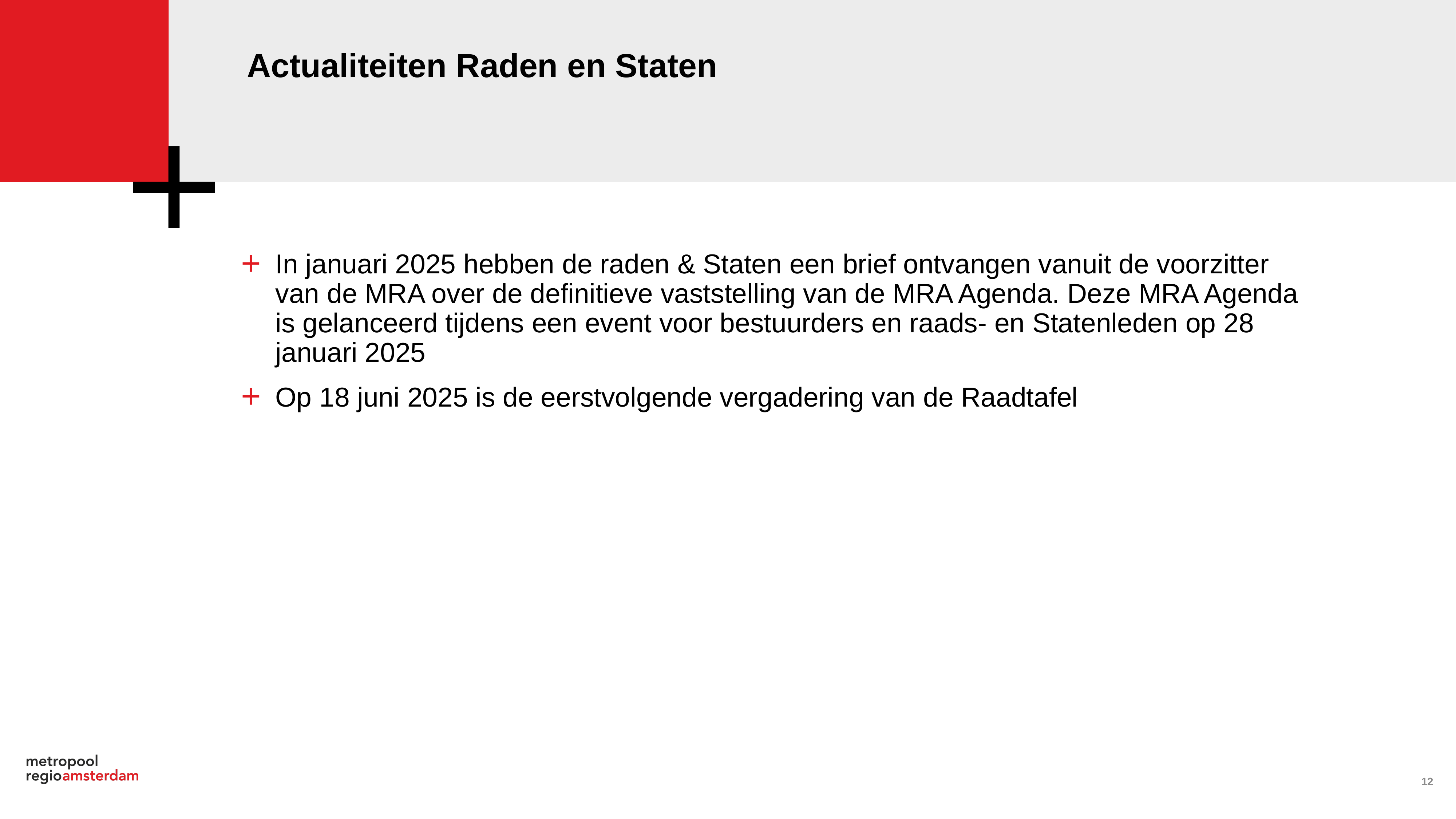

Actualiteiten Raden en Staten
In januari 2025 hebben de raden & Staten een brief ontvangen vanuit de voorzitter van de MRA over de definitieve vaststelling van de MRA Agenda. Deze MRA Agenda is gelanceerd tijdens een event voor bestuurders en raads- en Statenleden op 28 januari 2025
Op 18 juni 2025 is de eerstvolgende vergadering van de Raadtafel
12